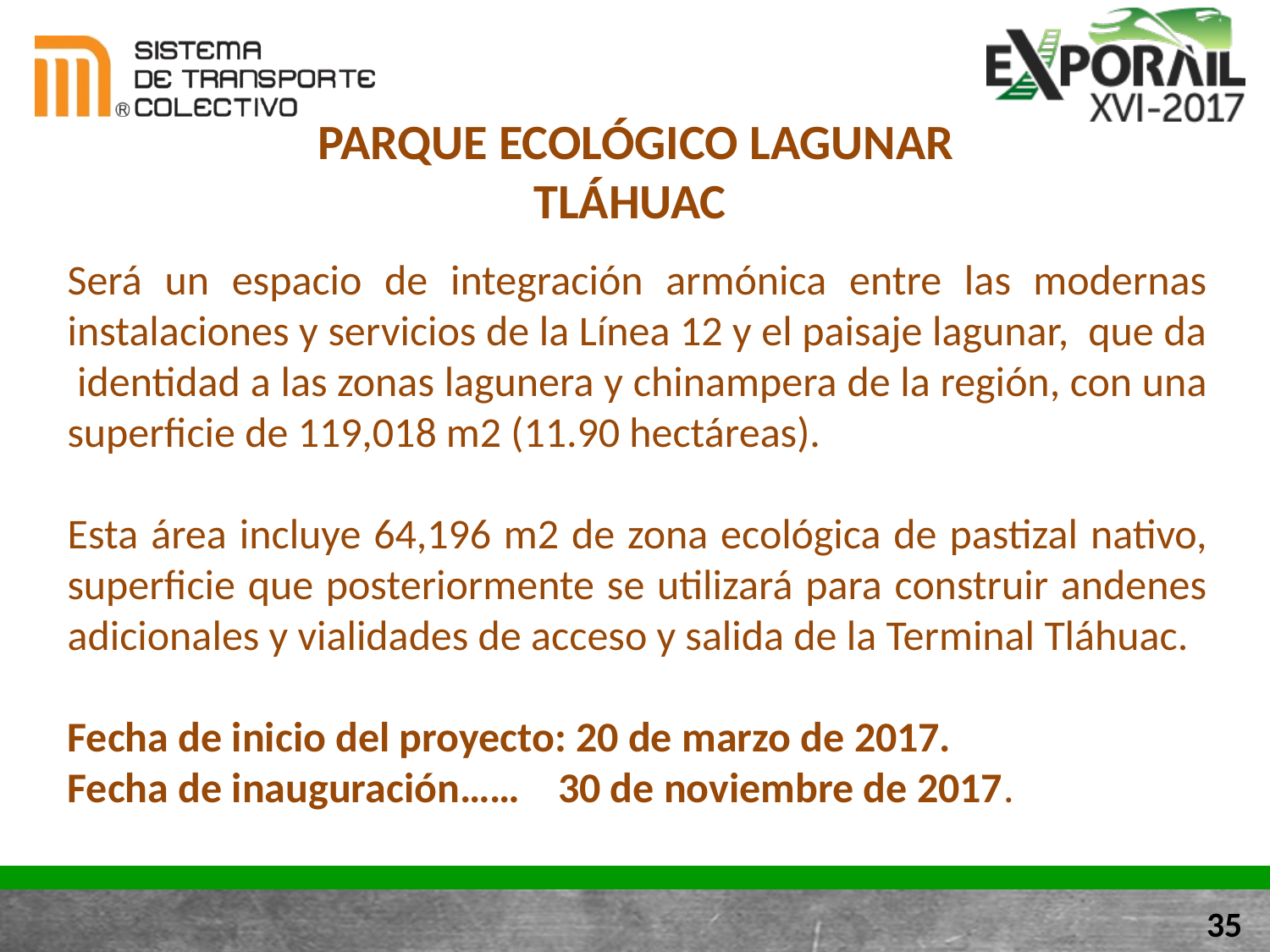

PARQUE ECOLÓGICO LAGUNAR TLÁHUAC

Será un espacio de integración armónica entre las modernas instalaciones y servicios de la Línea 12 y el paisaje lagunar,  que da  identidad a las zonas lagunera y chinampera de la región, con una superficie de 119,018 m2 (11.90 hectáreas).

Esta área incluye 64,196 m2 de zona ecológica de pastizal nativo, superficie que posteriormente se utilizará para construir andenes adicionales y vialidades de acceso y salida de la Terminal Tláhuac.

Fecha de inicio del proyecto: 20 de marzo de 2017.
Fecha de inauguración……    30 de noviembre de 2017.
35